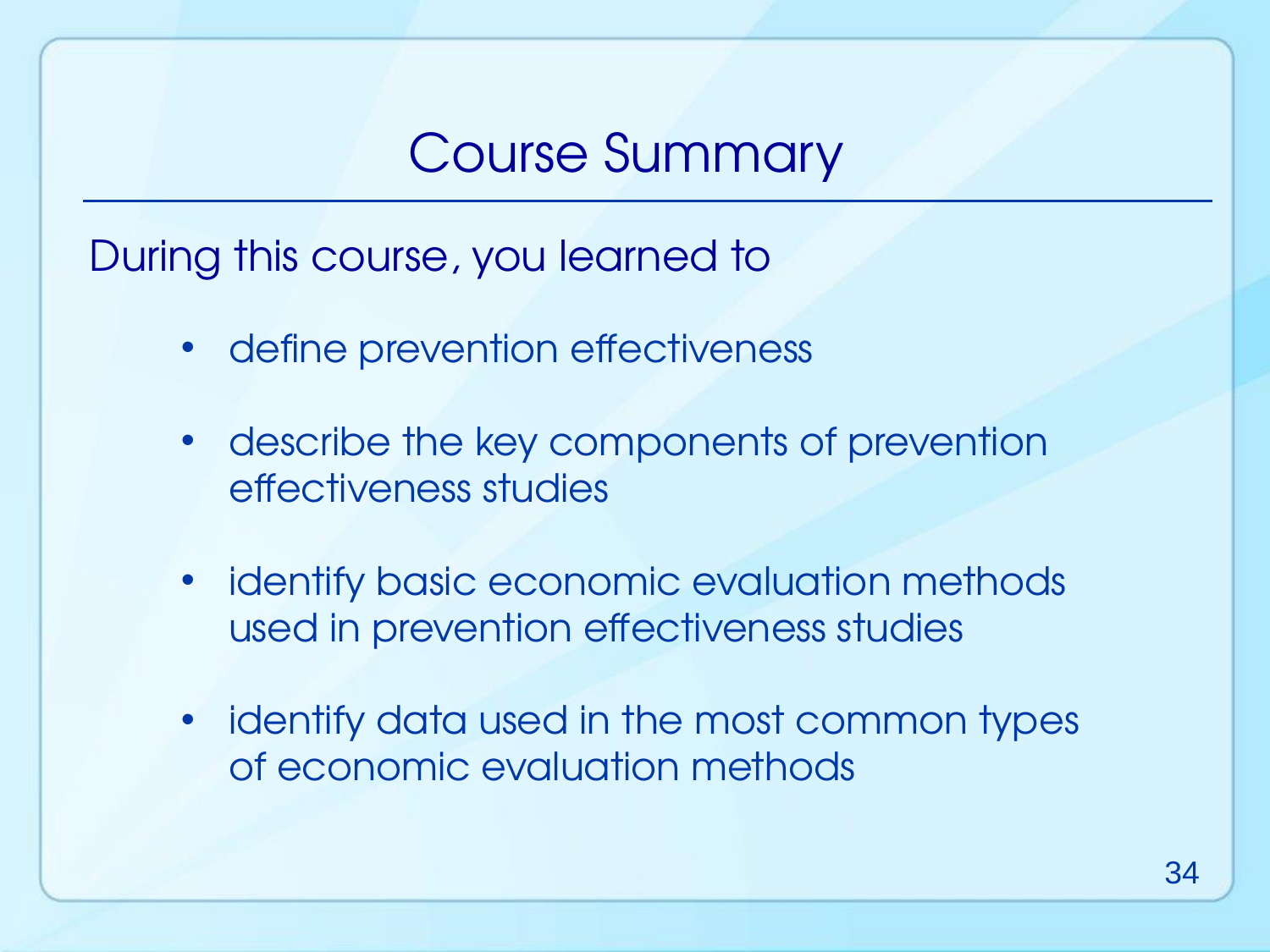

Course Summary
During this course, you learned to

define prevention effectiveness

describe the key components of prevention effectiveness studies

identify basic economic evaluation methods used in prevention effectiveness studies

identify data used in the most common types of economic evaluation methods
34